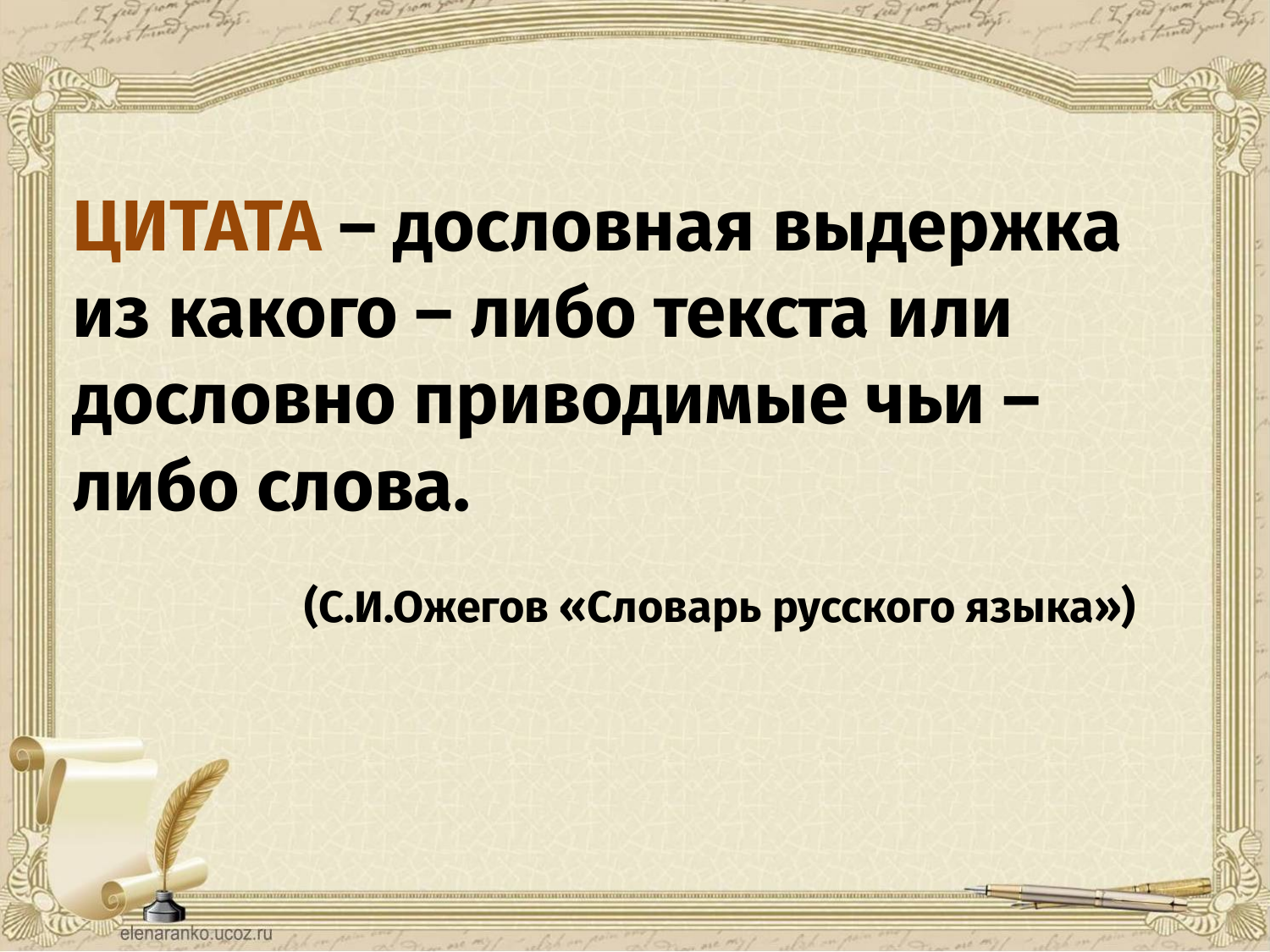

# ЦИТАТА – дословная выдержка из какого – либо текста или дословно приводимые чьи – либо слова. (С.И.Ожегов «Словарь русского языка»)